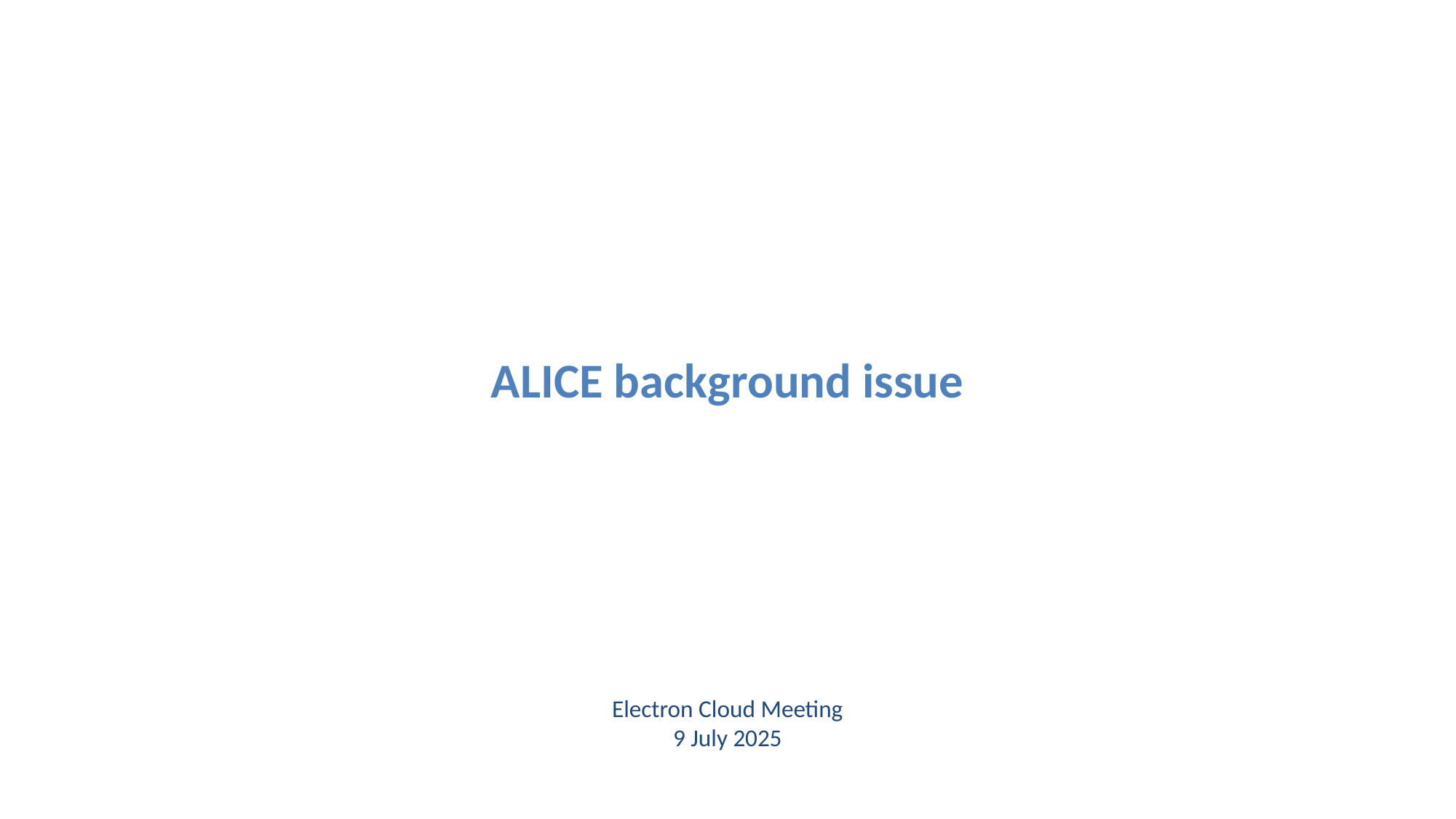

# ALICE background issue
Electron Cloud Meeting
9 July 2025